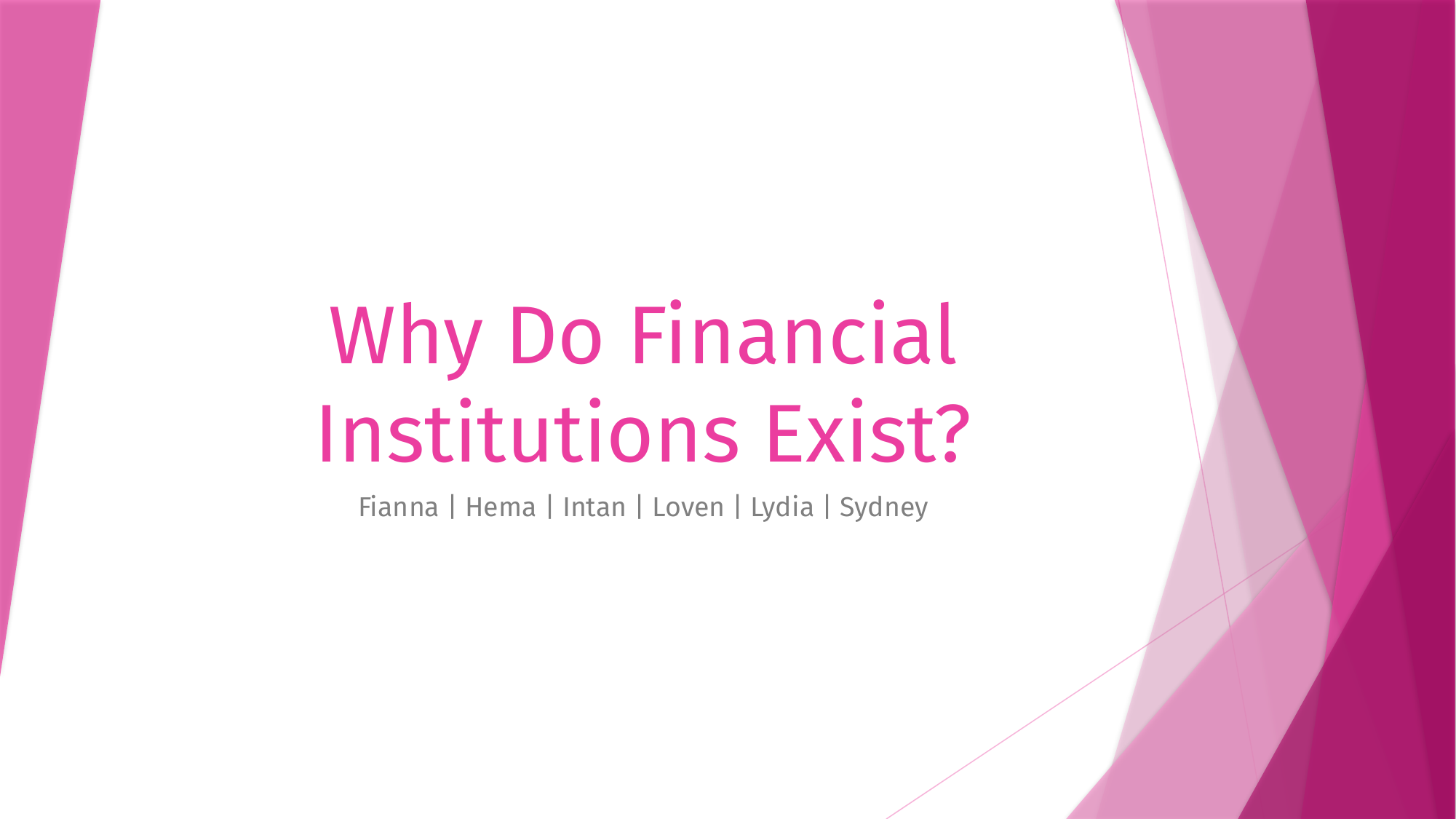

# Why Do Financial Institutions Exist?
Fianna | Hema | Intan | Loven | Lydia | Sydney